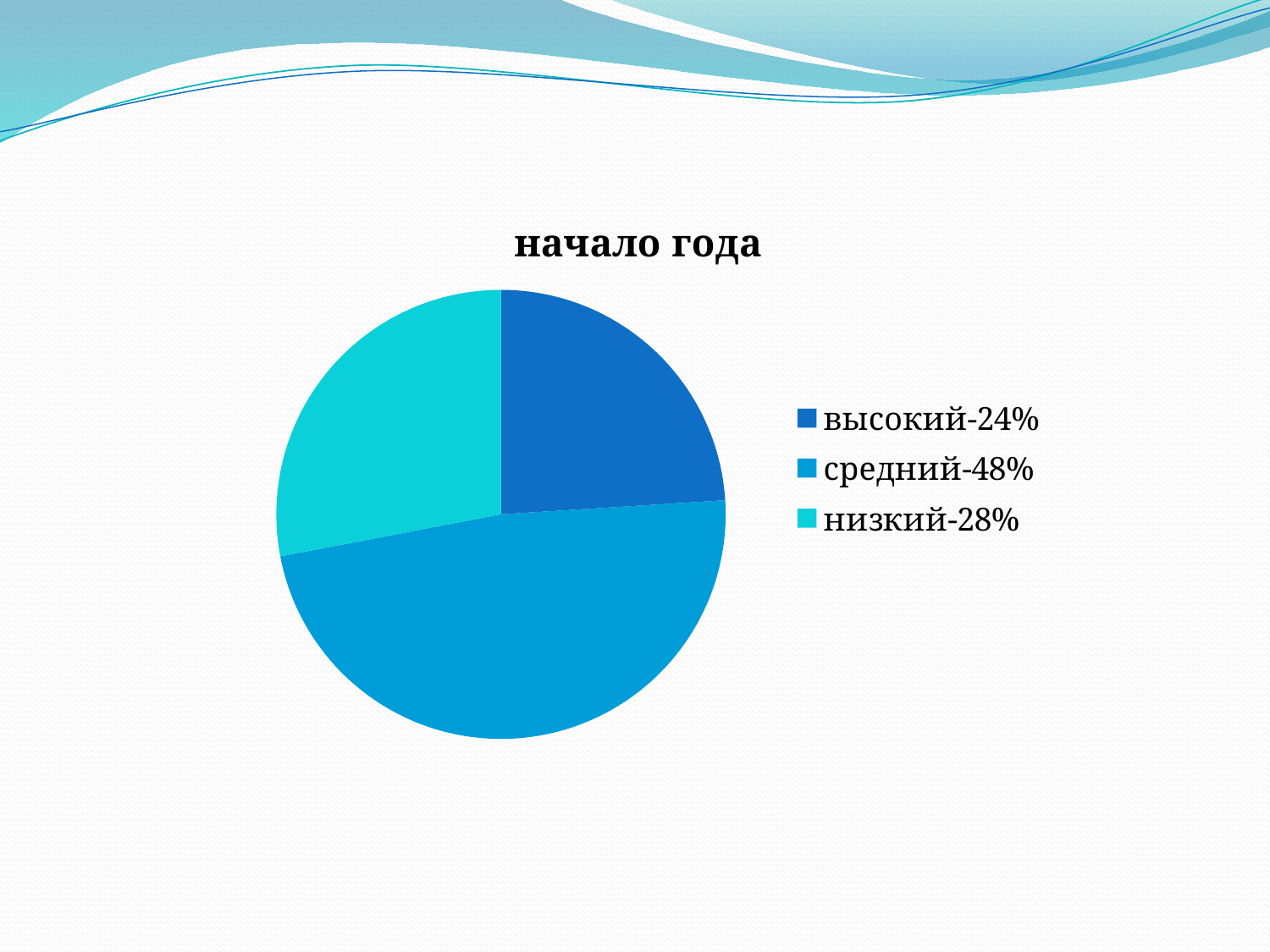

### Chart:

| Category | начало года |
|---|---|
| высокий-24% | 6.0 |
| средний-48% | 12.0 |
| низкий-28% | 7.0 |